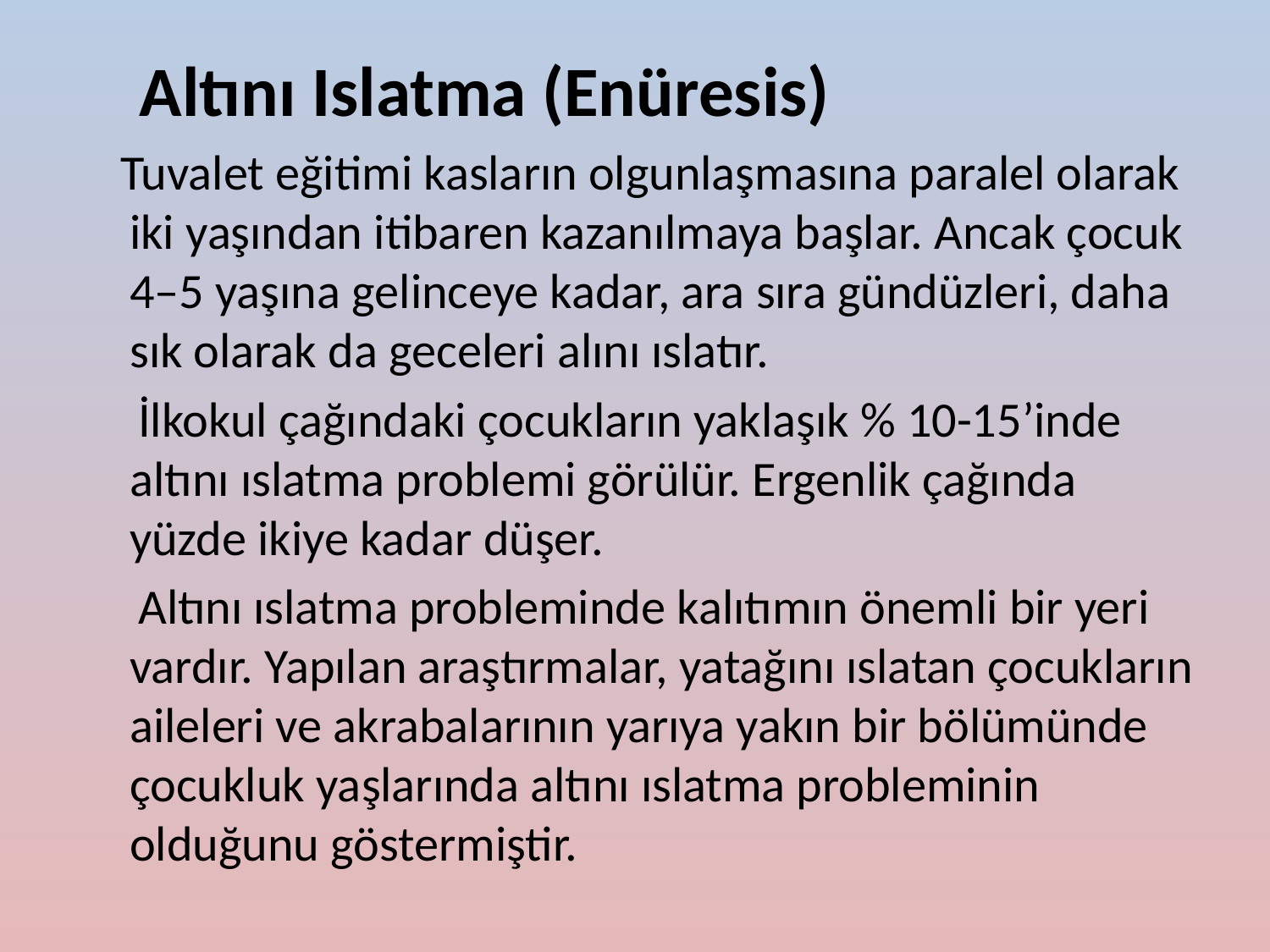

Altını Islatma (Enüresis)
    Tuvalet eğitimi kasların olgunlaşmasına paralel olarak iki yaşından itibaren kazanılmaya başlar. Ancak çocuk 4–5 yaşına gelinceye kadar, ara sıra gündüzleri, daha sık olarak da geceleri alını ıslatır.
     İlkokul çağındaki çocukların yaklaşık % 10-15’inde altını ıslatma problemi görülür. Ergenlik çağında yüzde ikiye kadar düşer.
     Altını ıslatma probleminde kalıtımın önemli bir yeri vardır. Yapılan araştırmalar, yatağını ıslatan çocukların aileleri ve akrabalarının yarıya yakın bir bölümünde çocukluk yaşlarında altını ıslatma probleminin olduğunu göstermiştir.